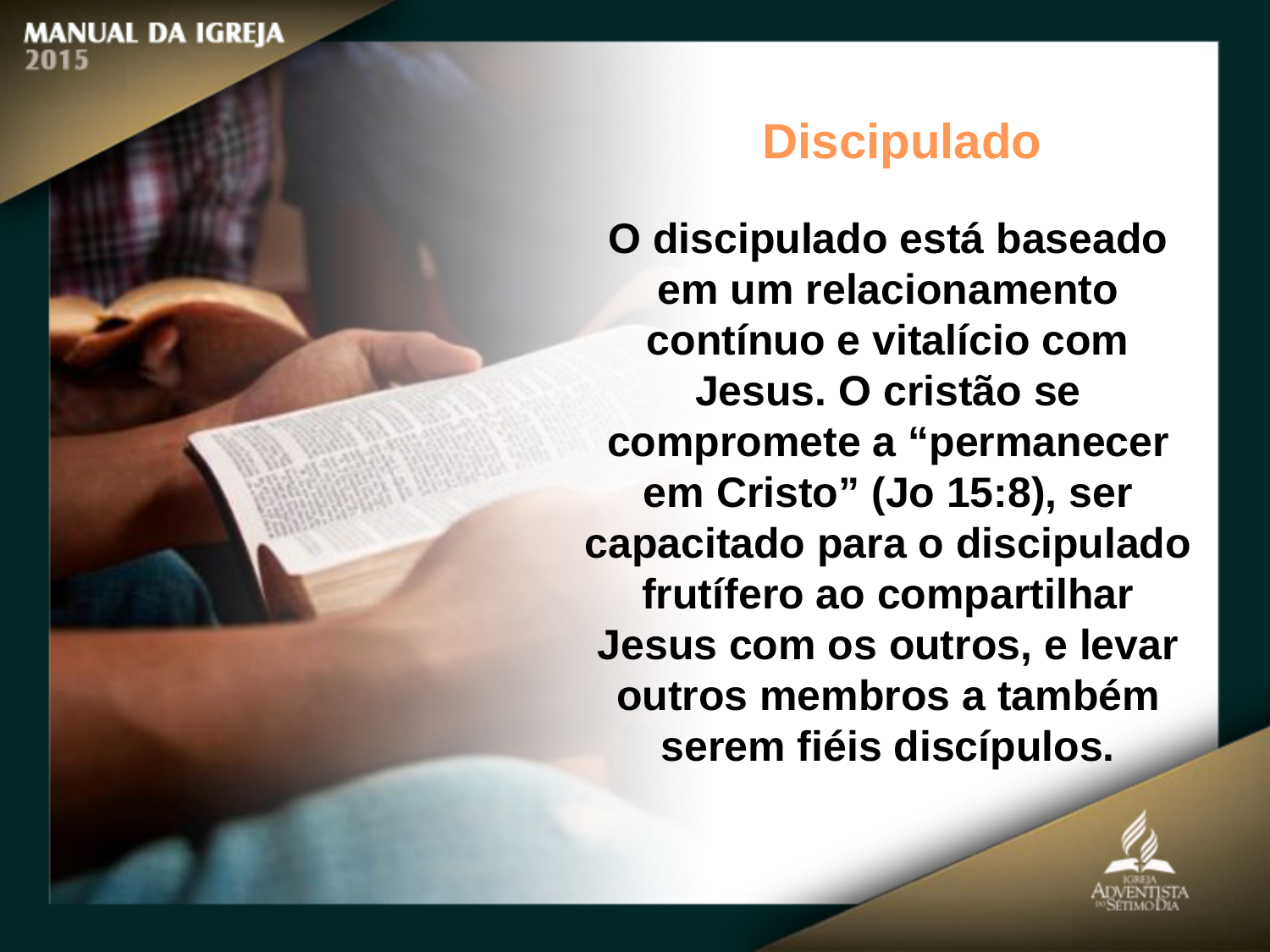

Discipulado
O discipulado está baseado em um relacionamento contínuo e vitalício com
Jesus. O cristão se compromete a “permanecer em Cristo” (Jo 15:8), ser capacitado para o discipulado frutífero ao compartilhar Jesus com os outros, e levar
outros membros a também serem fiéis discípulos.